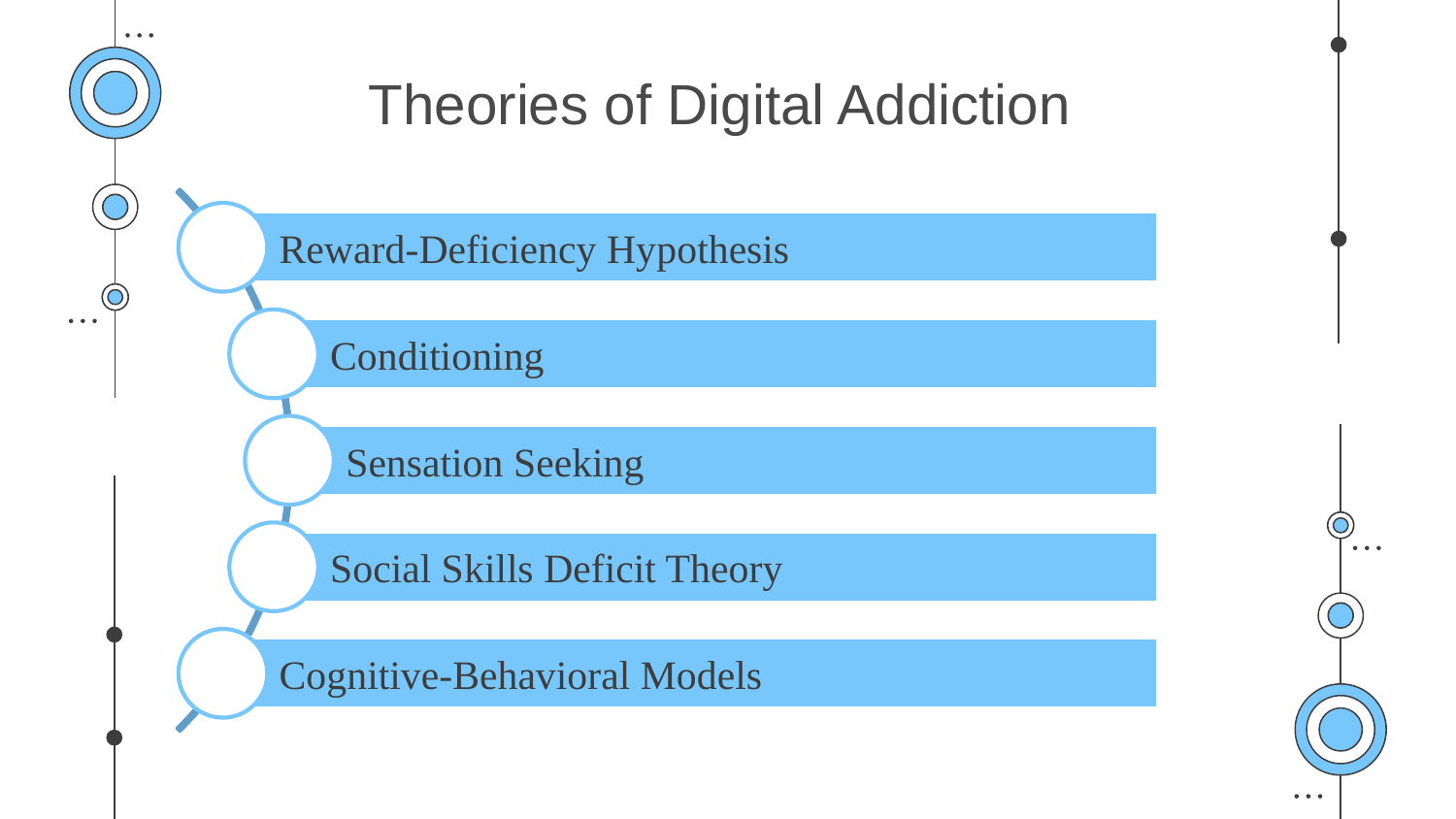

# Theories of Digital Addiction
Reward-Deficiency Hypothesis
Conditioning
Sensation Seeking
Social Skills Deficit Theory
Cognitive-Behavioral Models